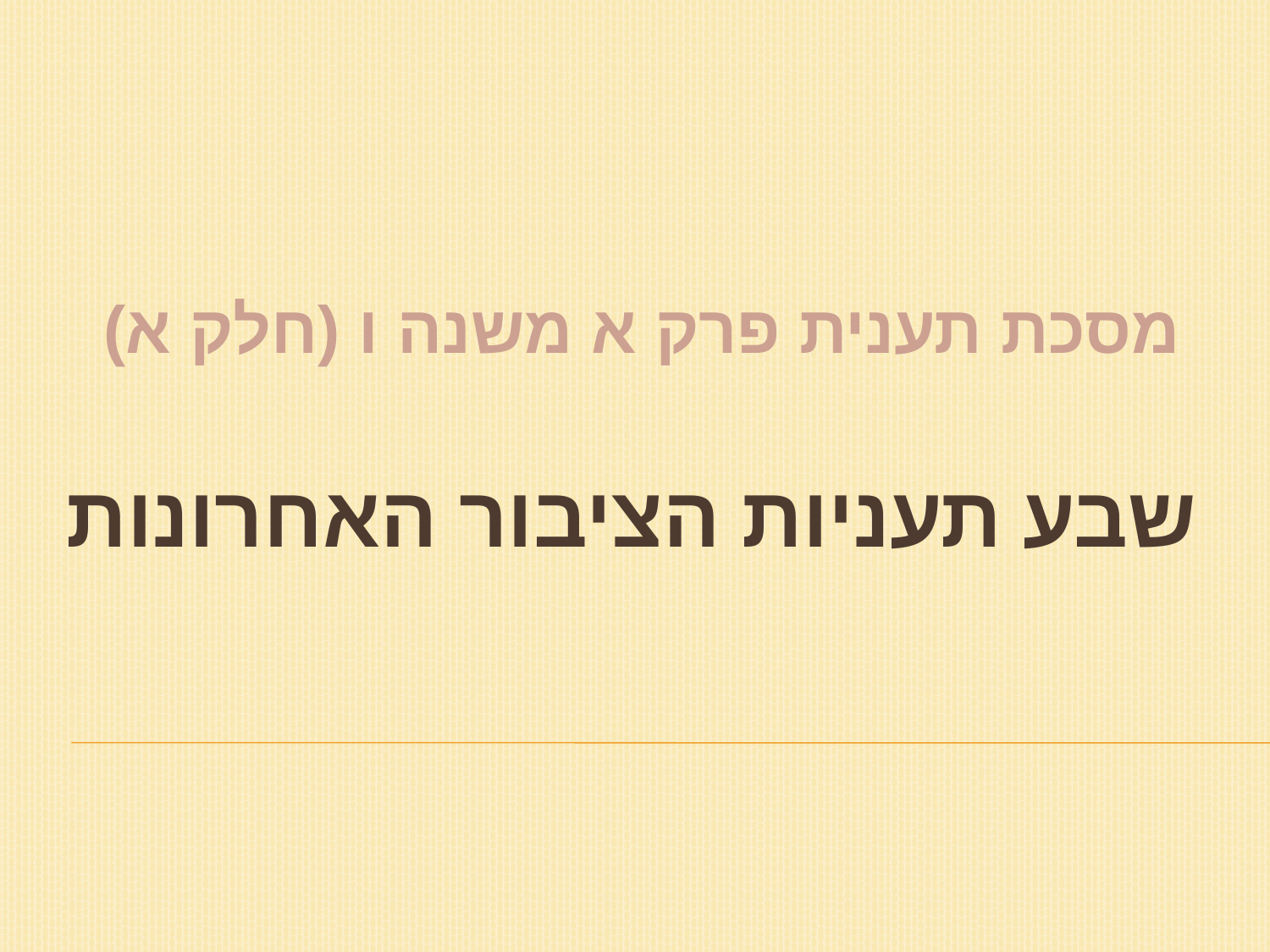

מסכת תענית פרק א משנה ו (חלק א)
# שבע תעניות הציבור האחרונות